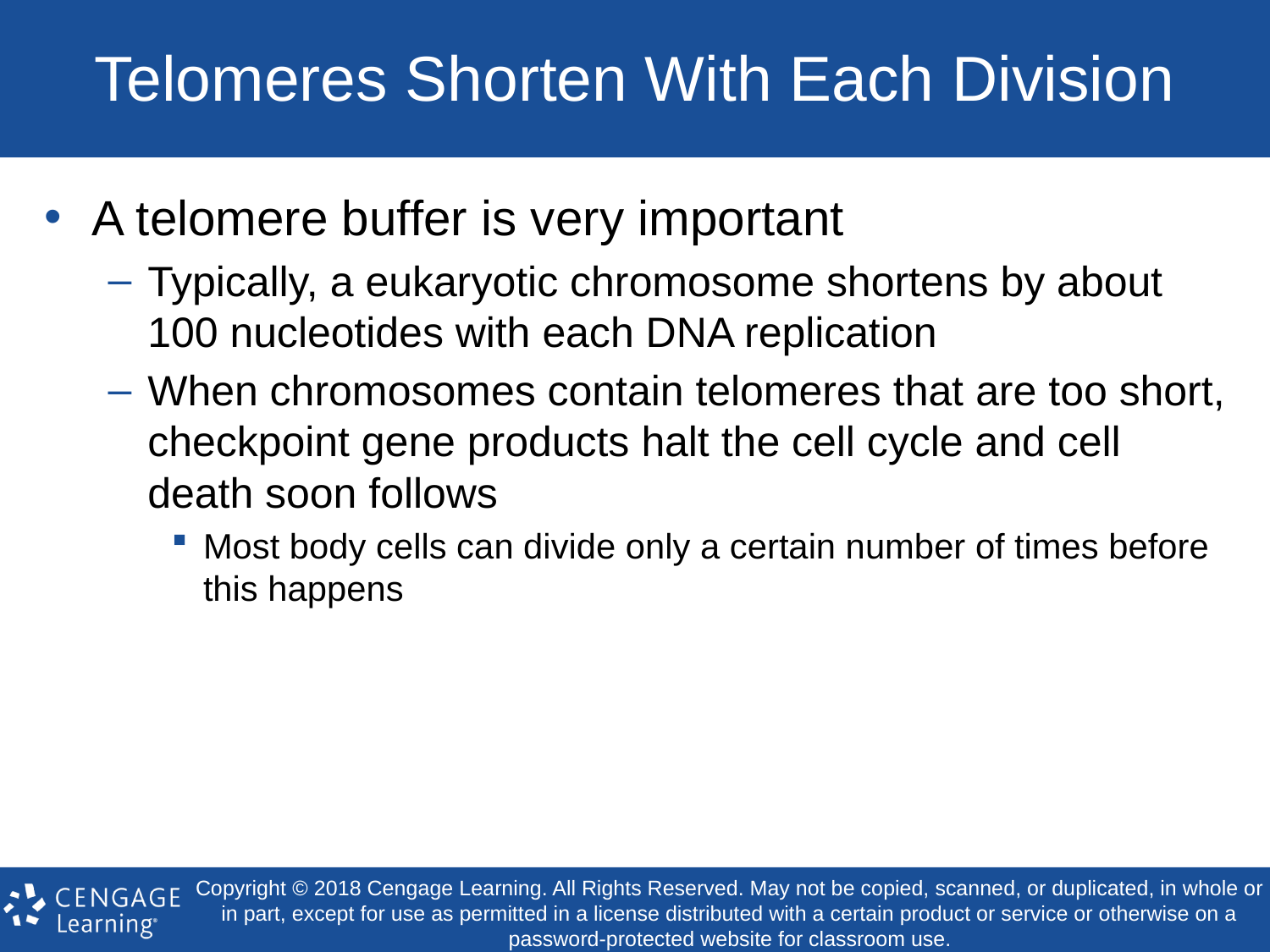

# Telomeres Shorten With Each Division
A telomere buffer is very important
Typically, a eukaryotic chromosome shortens by about 100 nucleotides with each DNA replication
When chromosomes contain telomeres that are too short, checkpoint gene products halt the cell cycle and cell death soon follows
Most body cells can divide only a certain number of times before this happens